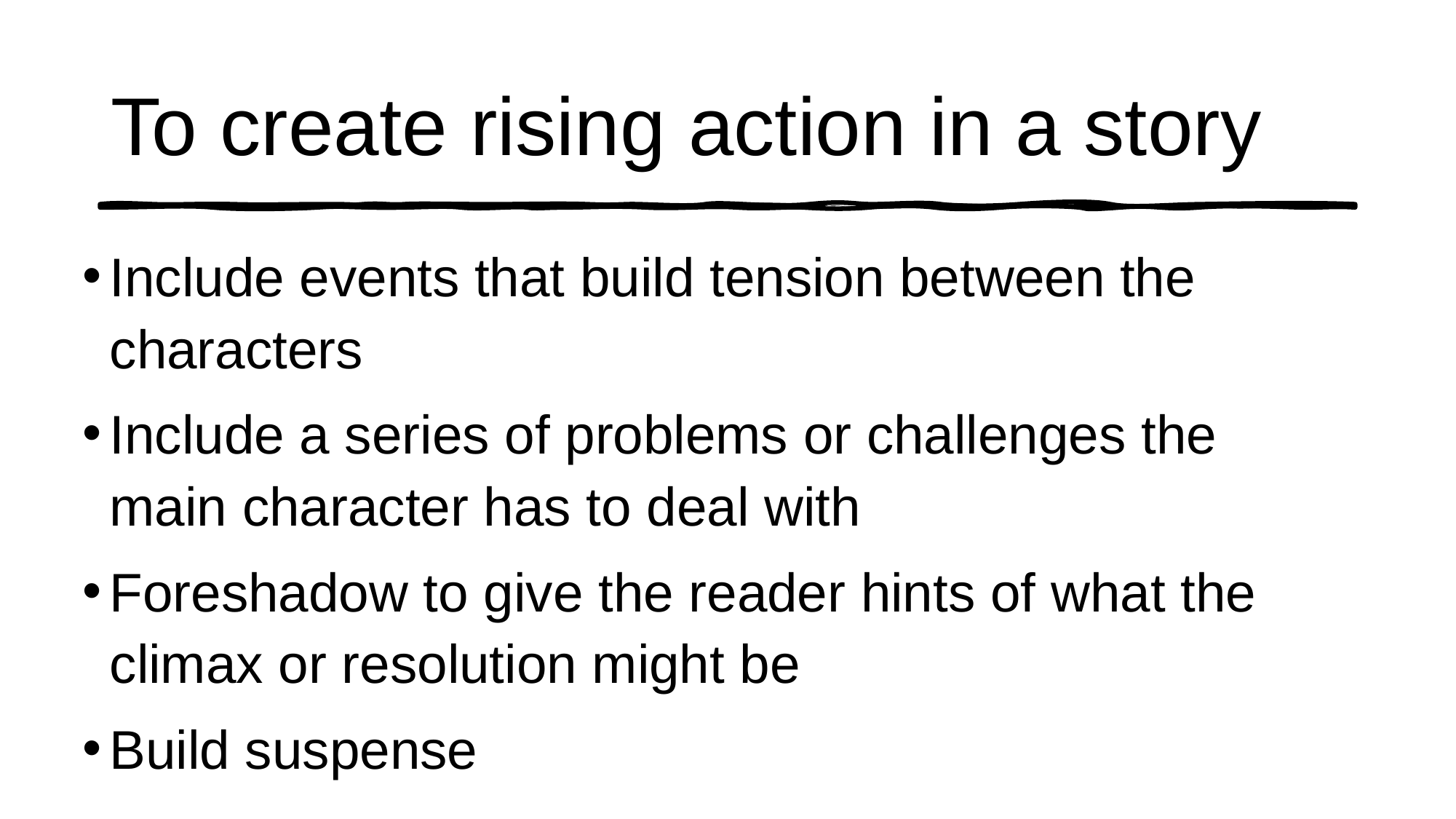

# To create rising action in a story
Include events that build tension between the characters
Include a series of problems or challenges the main character has to deal with
Foreshadow to give the reader hints of what the climax or resolution might be
Build suspense